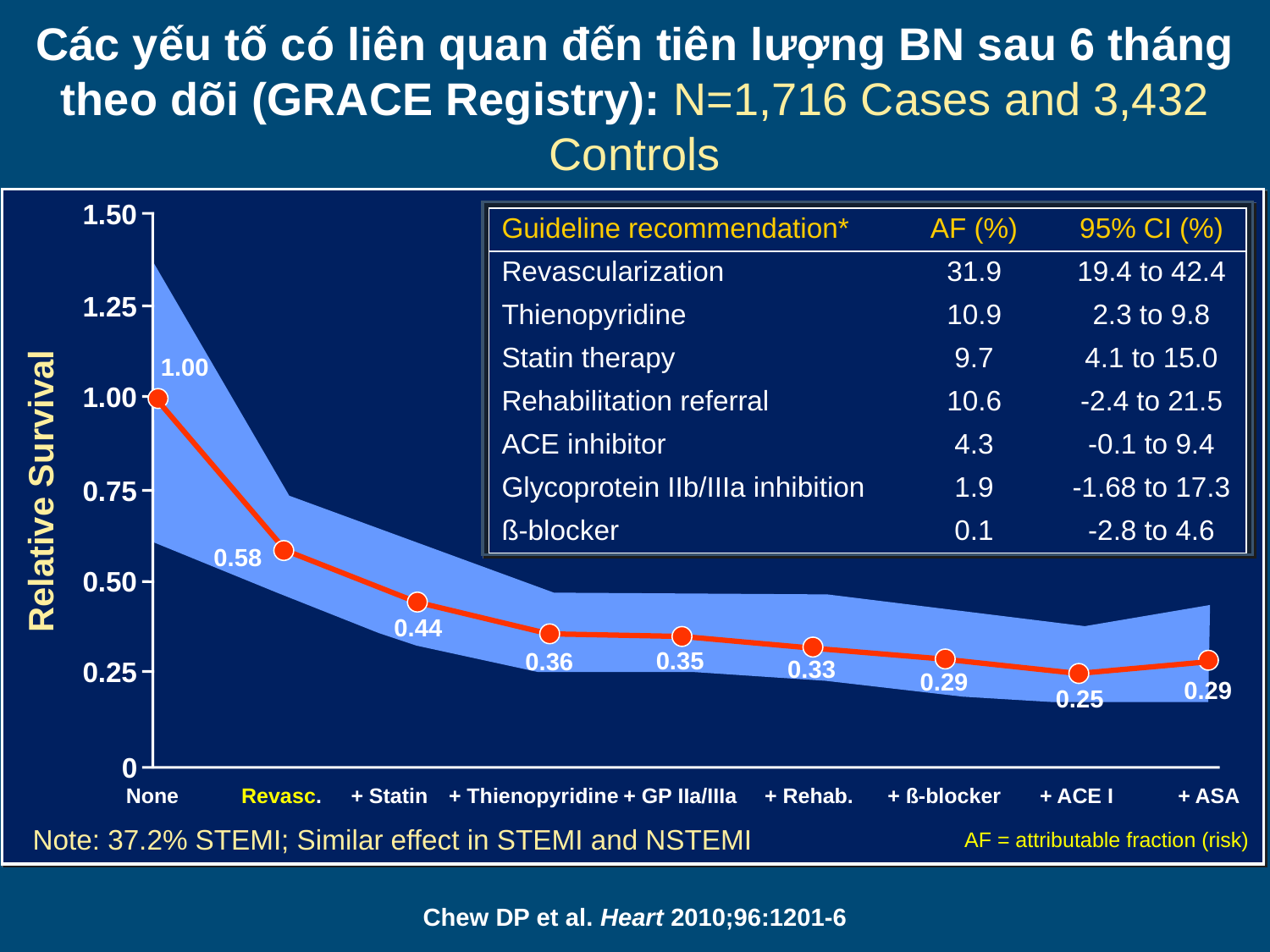

Các yếu tố có liên quan đến tiên lượng BN sau 6 tháng theo dõi (GRACE Registry): N=1,716 Cases and 3,432 Controls

1.50

| Guideline recommendation\* | AF (%) | 95% CI (%) |
| --- | --- | --- |
| Revascularization | 31.9 | 19.4 to 42.4 |
| Thienopyridine | 10.9 | 2.3 to 9.8 |
| Statin therapy | 9.7 | 4.1 to 15.0 |
| Rehabilitation referral | 10.6 | -2.4 to 21.5 |
| ACE inhibitor | 4.3 | -0.1 to 9.4 |
| Glycoprotein IIb/IIIa inhibition | 1.9 | -1.68 to 17.3 |
| ß-blocker | 0.1 | -2.8 to 4.6 |

1.25

1.00
1.00

Relative Survival
0.75

0.58

0.50

0.44

0.35
0.36
0.33
0.25

0.29

0.29

0.25
0

None
Revasc.
+ Statin
+ Thienopyridine
+ GP IIa/IIIa
+ Rehab.
+ ß-blocker
+ ACE I
+ ASA
Note: 37.2% STEMI; Similar effect in STEMI and NSTEMI
AF = attributable fraction (risk)
Chew DP et al. Heart 2010;96:1201-6